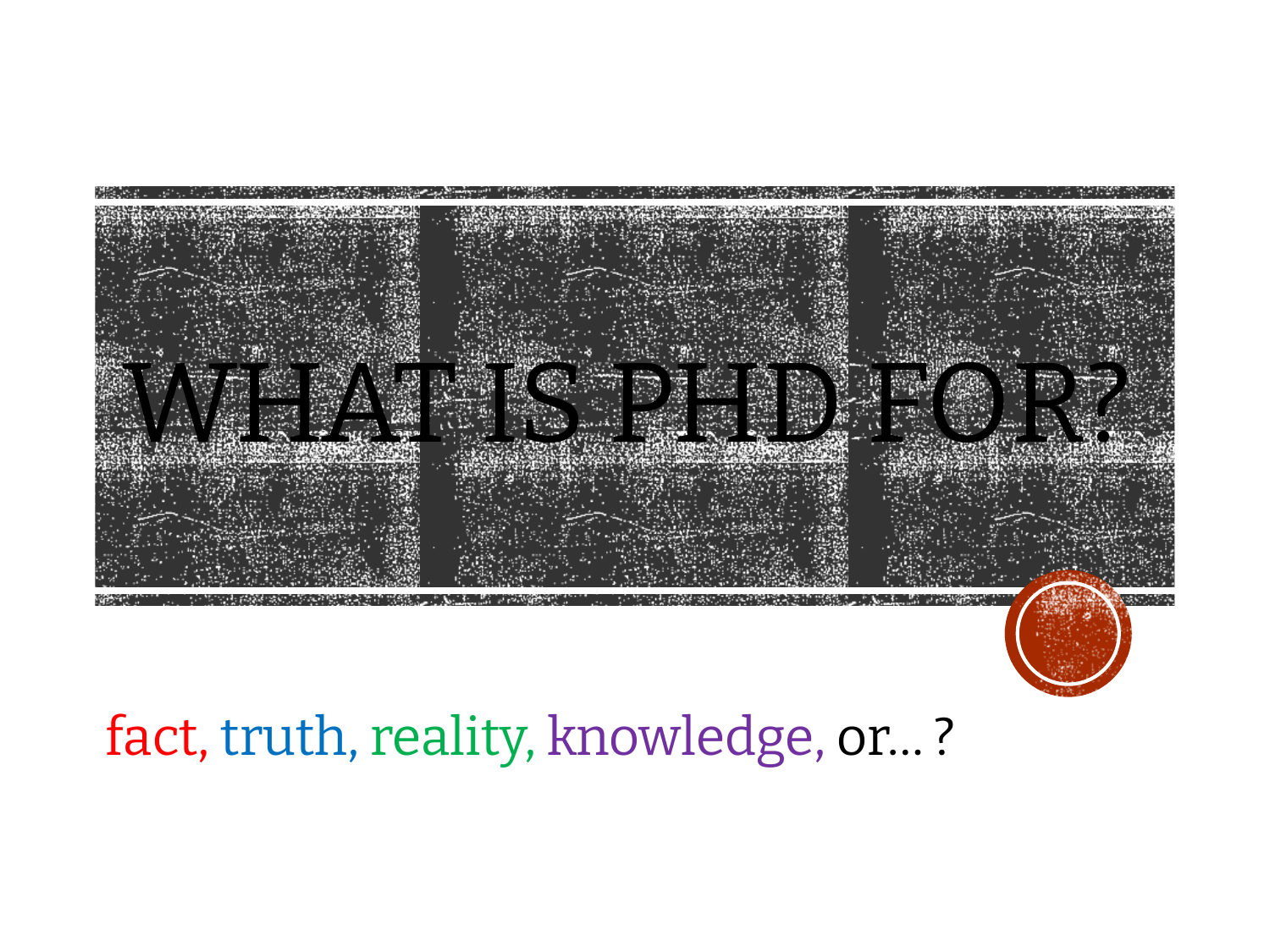

# What is PHD for?
fact, truth, reality, knowledge, or… ?